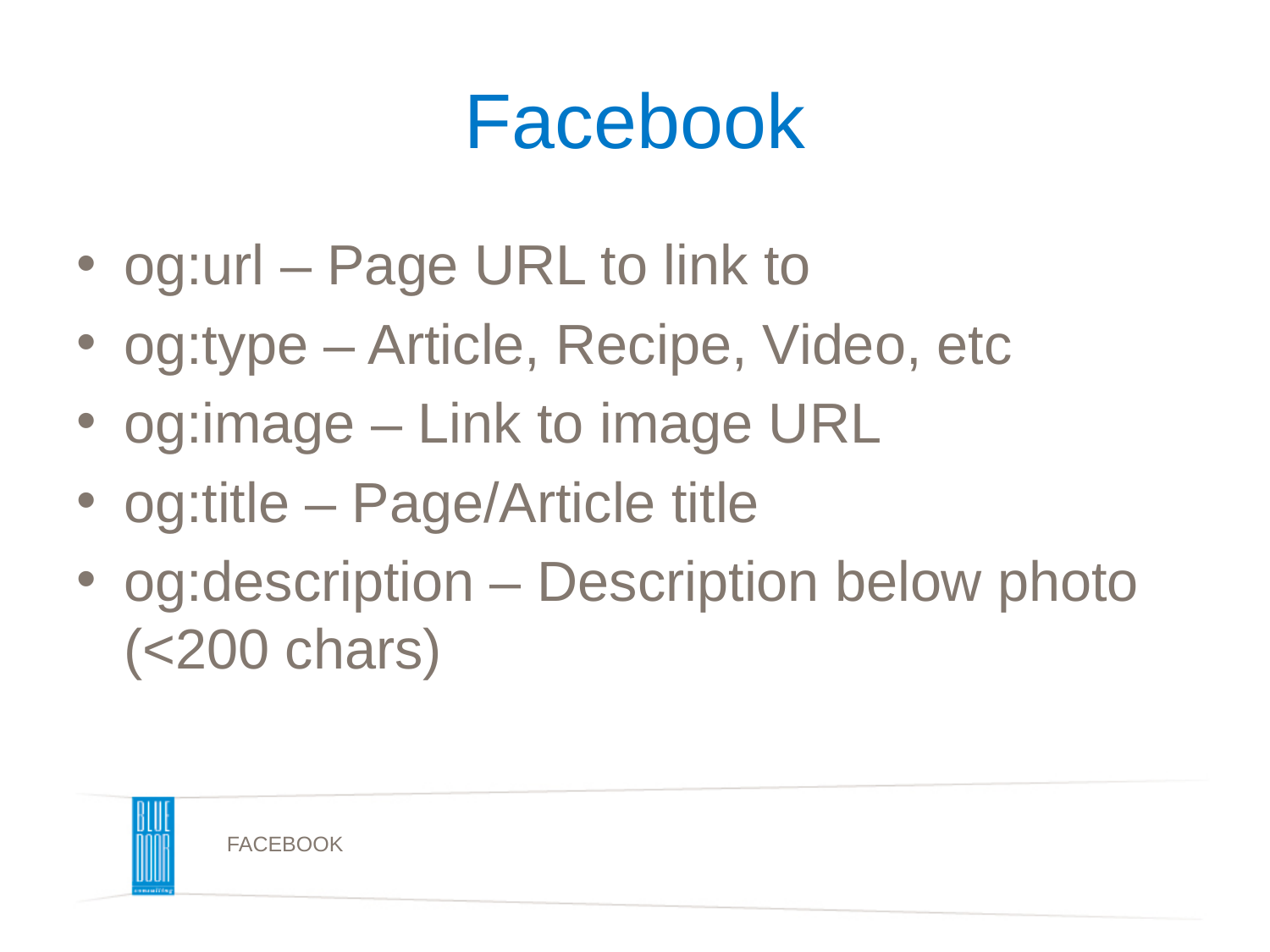

# Facebook
og:url – Page URL to link to
og:type – Article, Recipe, Video, etc
og:image – Link to image URL
og:title – Page/Article title
og:description – Description below photo (<200 chars)
FACEBOOK